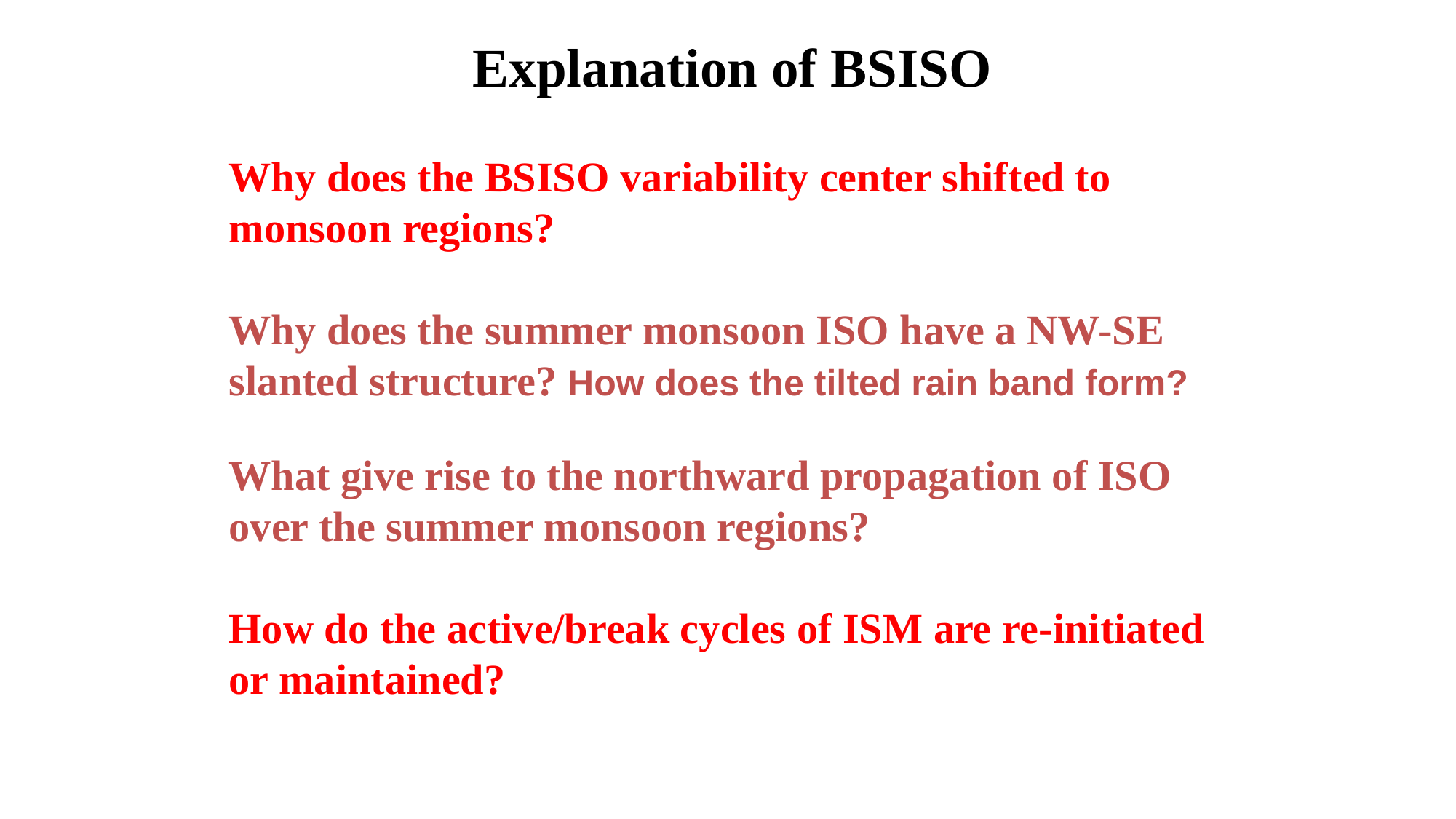

Explanation of BSISO

Why does the BSISO variability center shifted to monsoon regions?

Why does the summer monsoon ISO have a NW-SE slanted structure? How does the tilted rain band form?

What give rise to the northward propagation of ISO over the summer monsoon regions?

How do the active/break cycles of ISM are re-initiated or maintained?